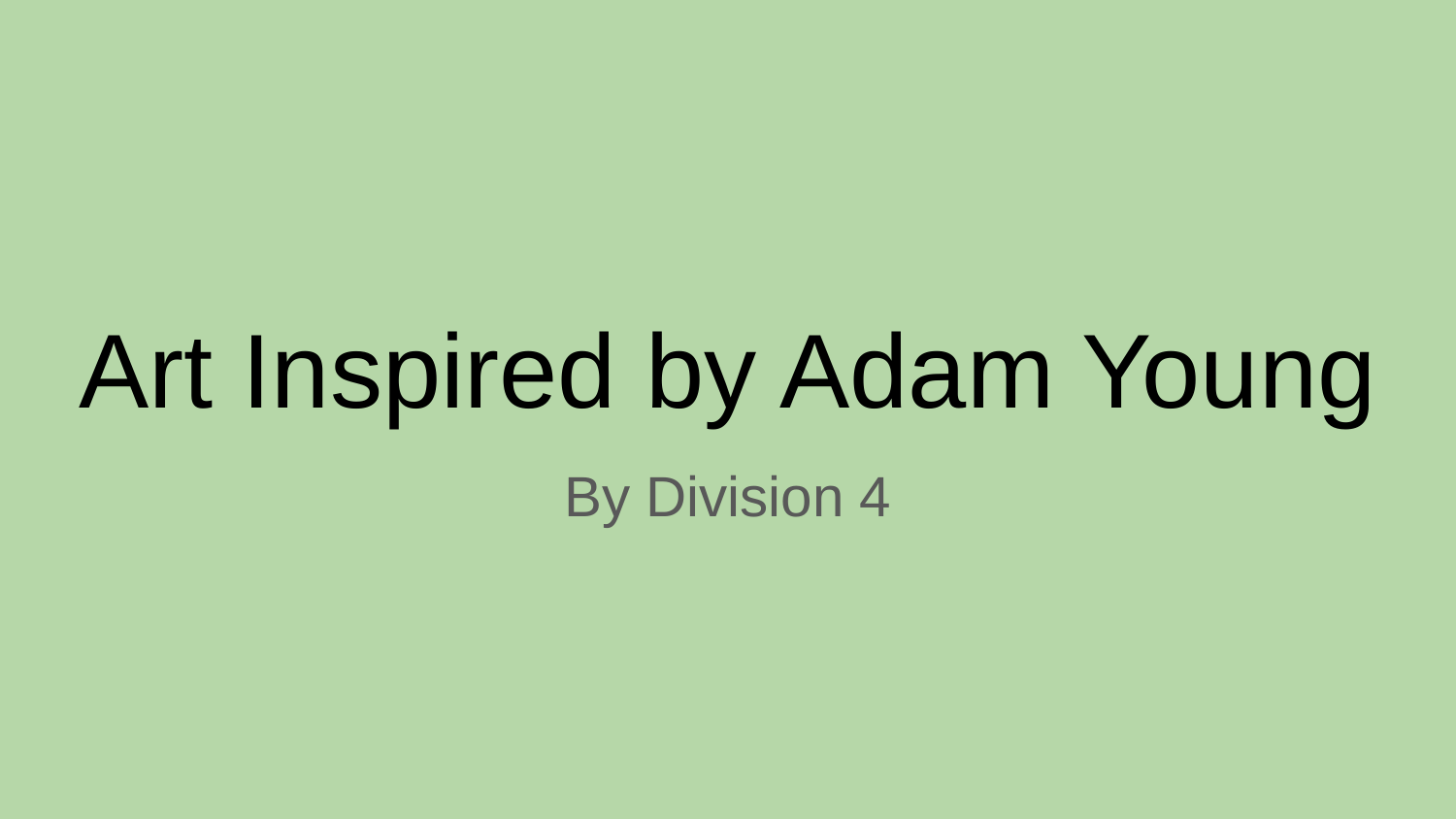

# Art Inspired by Adam Young
By Division 4